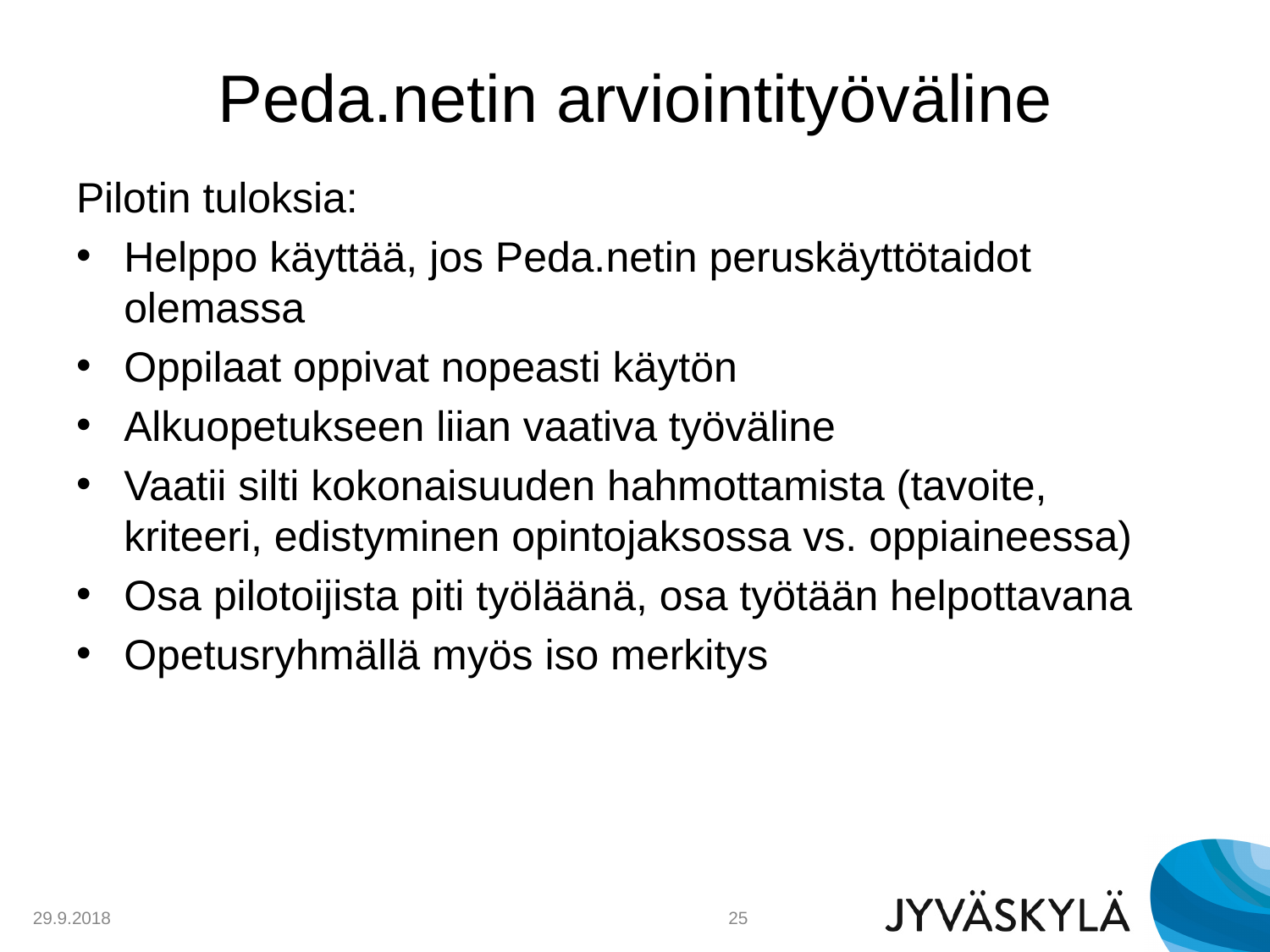

# Peda.netin arviointityöväline
Pilotin tuloksia:
Helppo käyttää, jos Peda.netin peruskäyttötaidot olemassa
Oppilaat oppivat nopeasti käytön
Alkuopetukseen liian vaativa työväline
Vaatii silti kokonaisuuden hahmottamista (tavoite, kriteeri, edistyminen opintojaksossa vs. oppiaineessa)
Osa pilotoijista piti työläänä, osa työtään helpottavana
Opetusryhmällä myös iso merkitys

29.9.2018

25